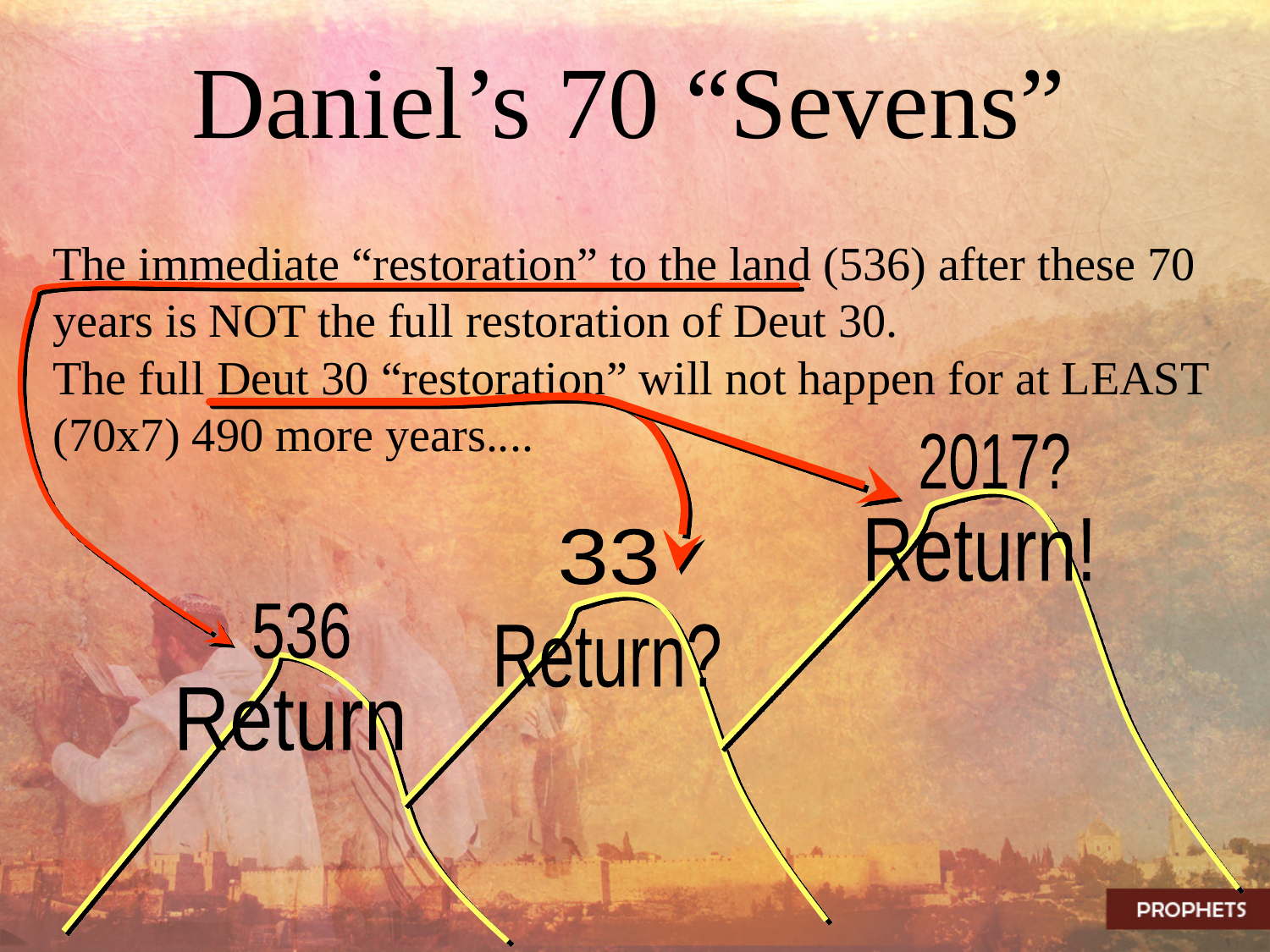

# Daniel’s 70 “Sevens”
The immediate “restoration” to the land (536) after these 70 years is NOT the full restoration of Deut 30.
The full Deut 30 “restoration” will not happen for at LEAST (70x7) 490 more years....

2017?

Return!
33

536
Return?

Return